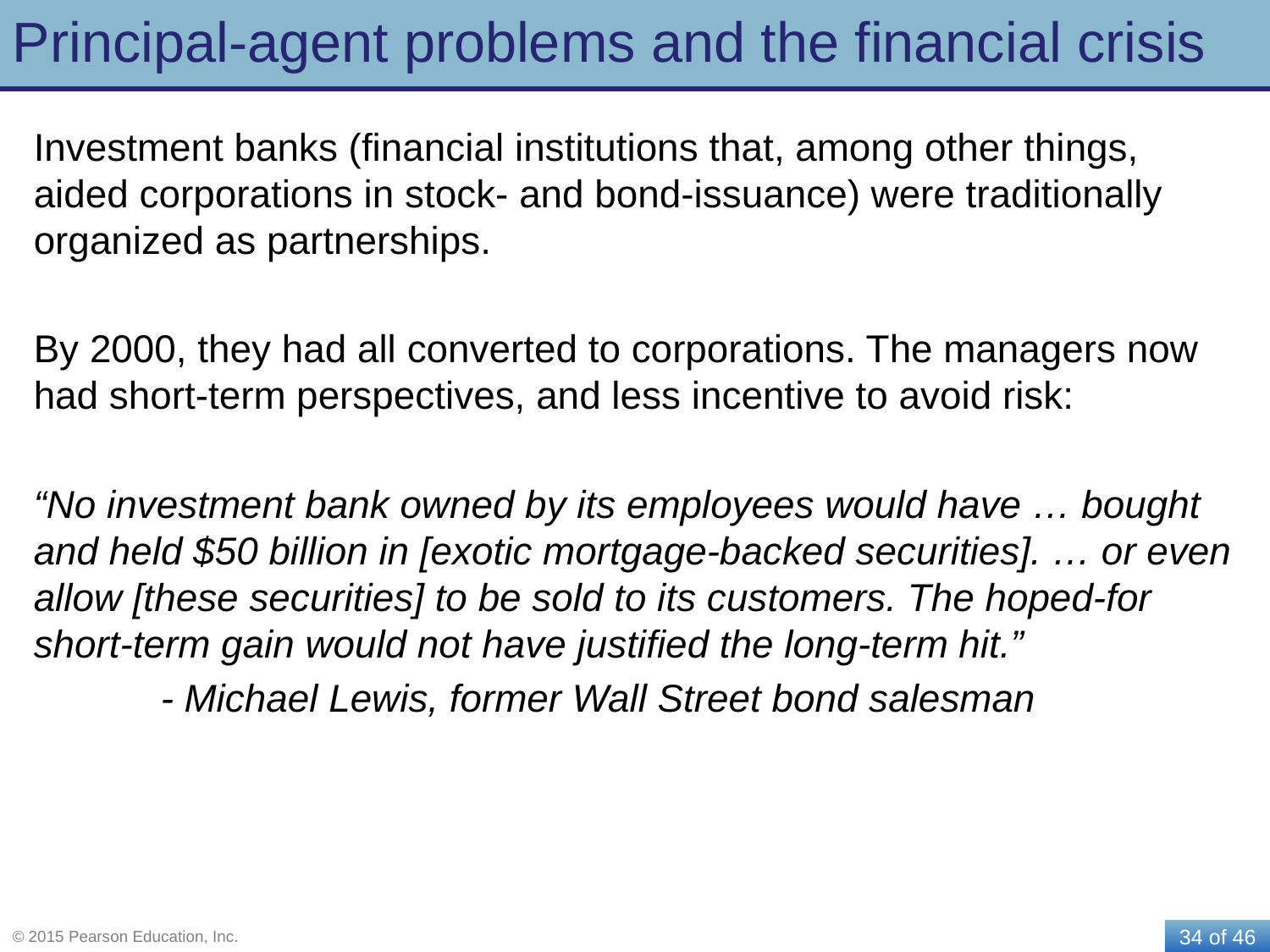

# Principal-agent problems and the financial crisis
Investment banks (financial institutions that, among other things, aided corporations in stock- and bond-issuance) were traditionally organized as partnerships.

By 2000, they had all converted to corporations. The managers now had short-term perspectives, and less incentive to avoid risk:

“No investment bank owned by its employees would have … bought and held $50 billion in [exotic mortgage-backed securities]. … or even allow [these securities] to be sold to its customers. The hoped-for short-term gain would not have justified the long-term hit.”
	- Michael Lewis, former Wall Street bond salesman